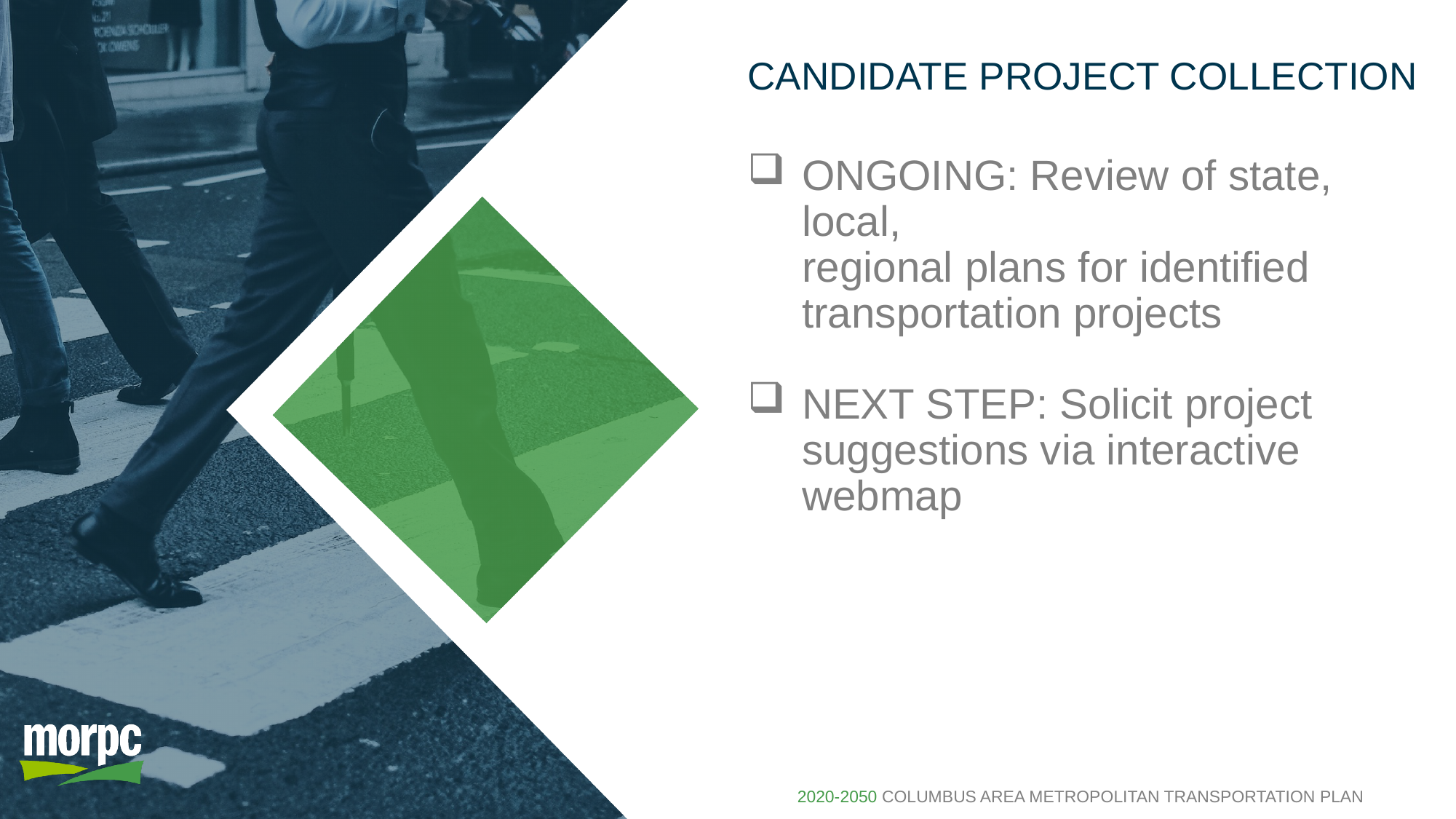

# CANDIDATE PROJECT COLLECTION
ONGOING: Review of state, local,
regional plans for identified transportation projects
NEXT STEP: Solicit project suggestions via interactive webmap